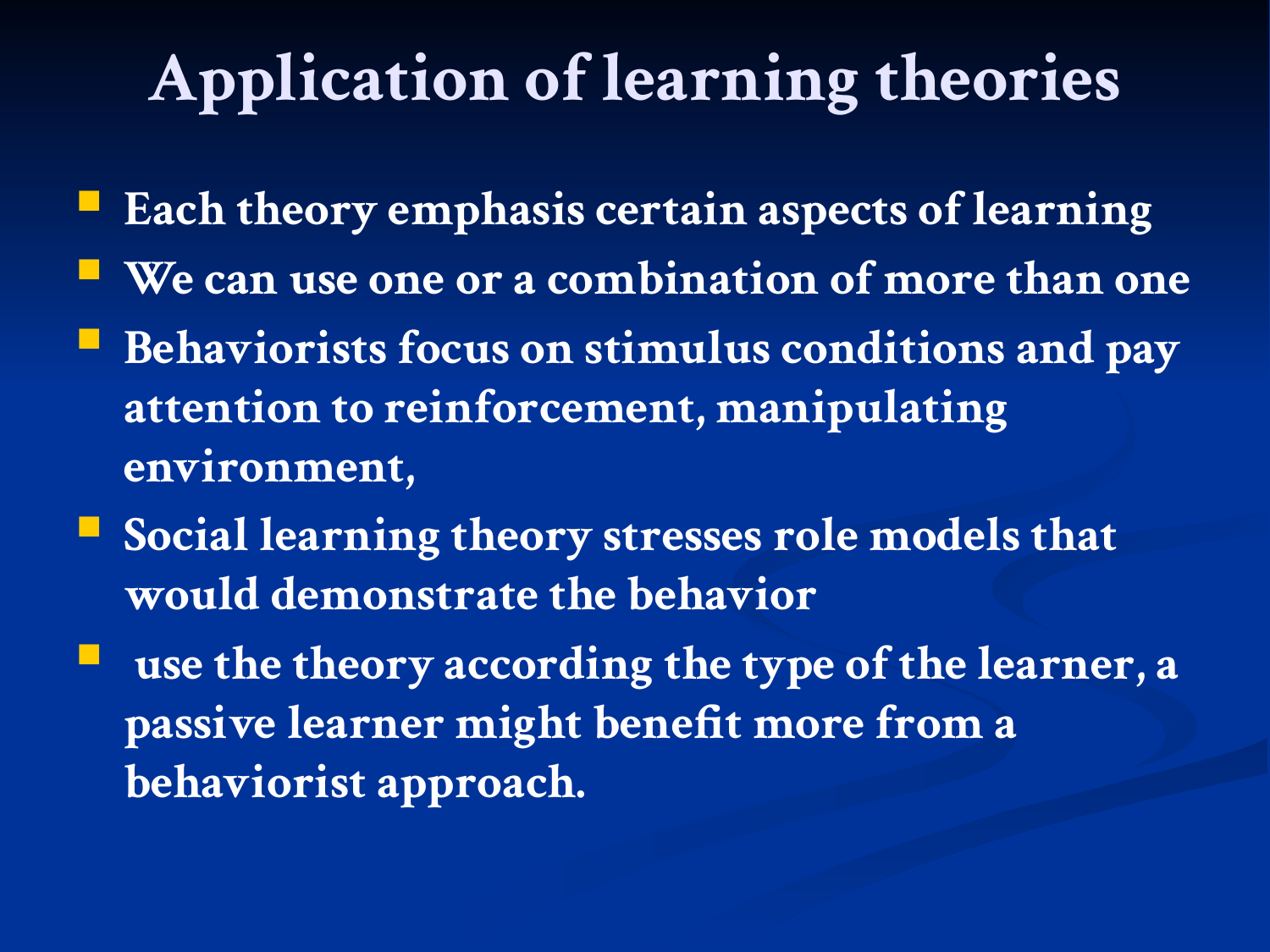

# Application of learning theories
Each theory emphasis certain aspects of learning
We can use one or a combination of more than one
Behaviorists focus on stimulus conditions and pay attention to reinforcement, manipulating environment,
Social learning theory stresses role models that would demonstrate the behavior
 use the theory according the type of the learner, a passive learner might benefit more from a behaviorist approach.